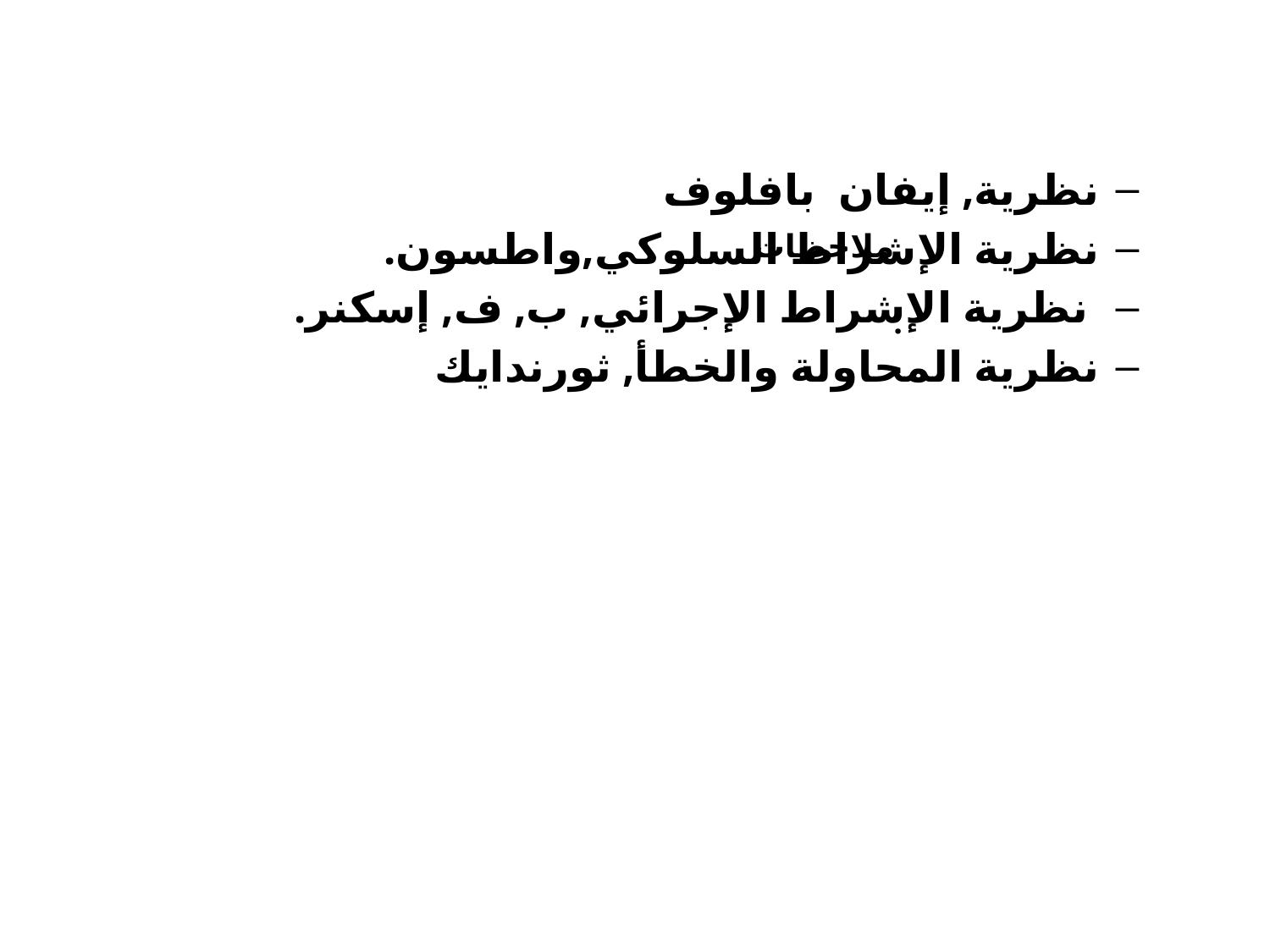

نظرية, إيفان  بافلوف
نظرية الإشراط السلوكي,واطسون.
 نظرية الإشراط الإجرائي, ب, ف, إسكنر.
نظرية المحاولة والخطأ, ثورندايك
 ملاحظات
.